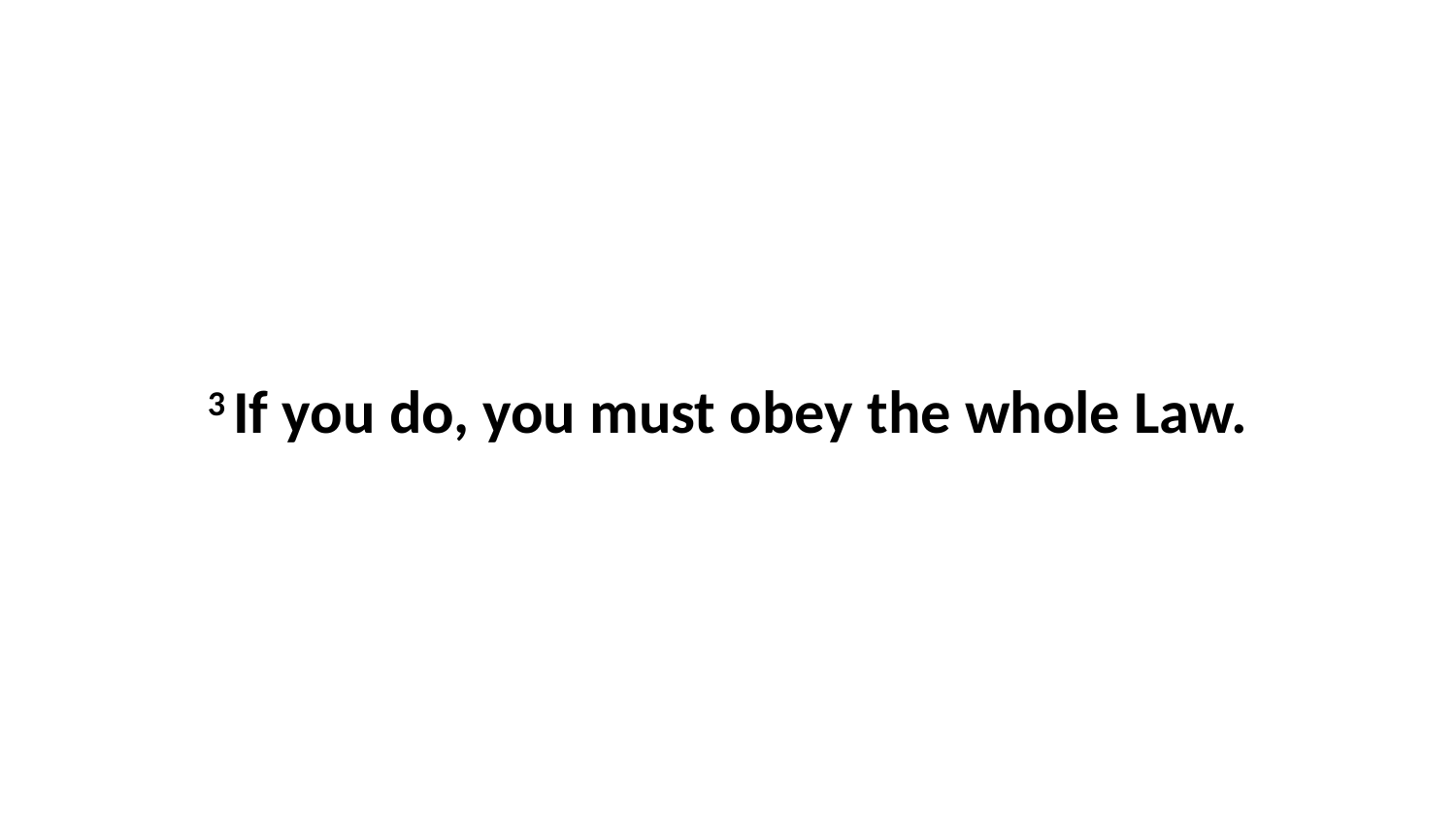

3 If you do, you must obey the whole Law.